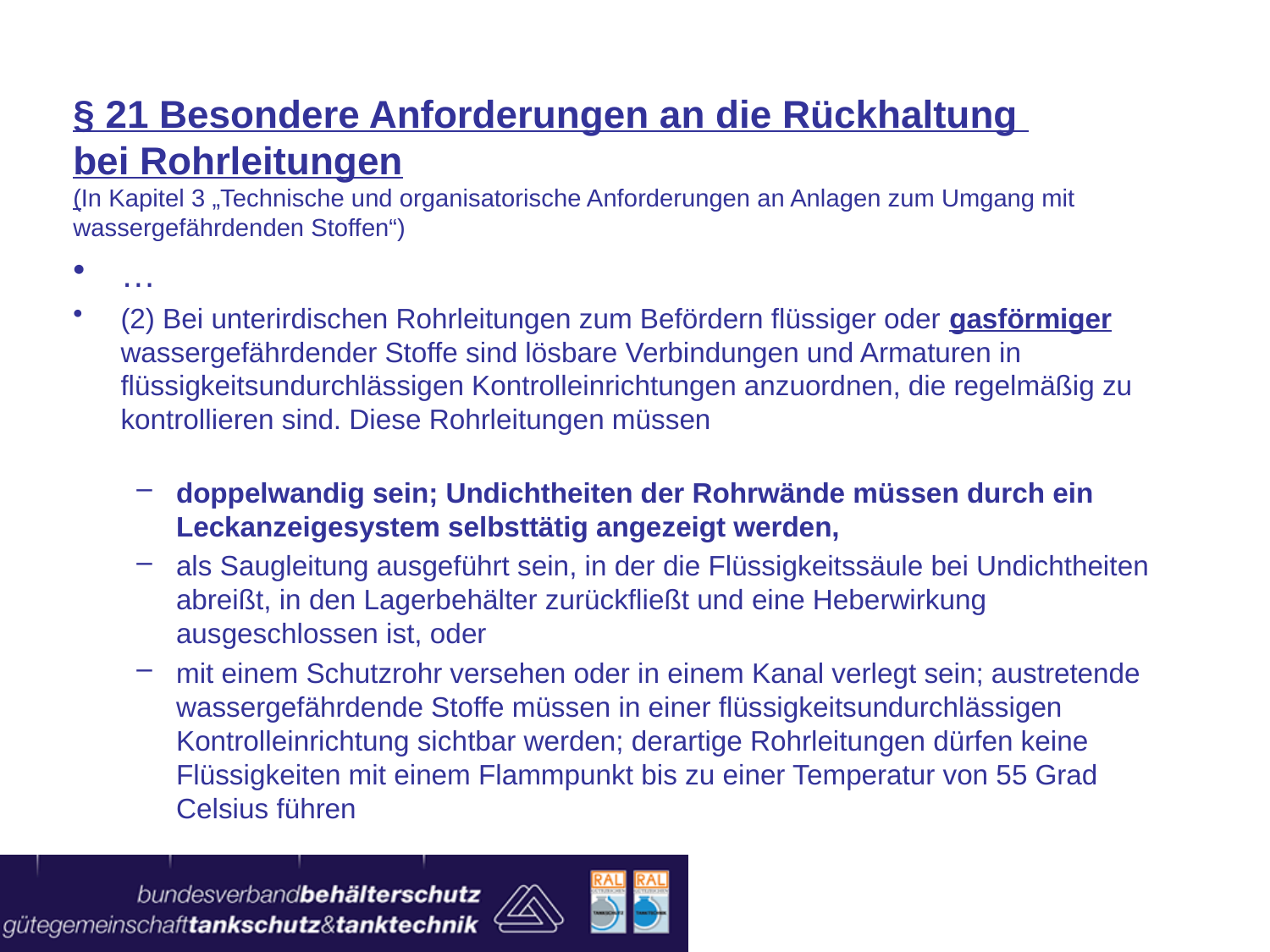

§ 21 Besondere Anforderungen an die Rückhaltung 	bei Rohrleitungen
(In Kapitel 3 „Technische und organisatorische Anforderungen an Anlagen zum Umgang mit wassergefährdenden Stoffen“)
…
(2) Bei unterirdischen Rohrleitungen zum Befördern flüssiger oder gasförmiger wassergefährdender Stoffe sind lösbare Verbindungen und Armaturen in flüssigkeitsundurchlässigen Kontrolleinrichtungen anzuordnen, die regelmäßig zu kontrollieren sind. Diese Rohrleitungen müssen
doppelwandig sein; Undichtheiten der Rohrwände müssen durch ein Leckanzeigesystem selbsttätig angezeigt werden,
als Saugleitung ausgeführt sein, in der die Flüssigkeitssäule bei Undichtheiten abreißt, in den Lagerbehälter zurückfließt und eine Heberwirkung ausgeschlossen ist, oder
mit einem Schutzrohr versehen oder in einem Kanal verlegt sein; austretende wassergefährdende Stoffe müssen in einer flüssigkeitsundurchlässigen Kontrolleinrichtung sichtbar werden; derartige Rohrleitungen dürfen keine Flüssigkeiten mit einem Flammpunkt bis zu einer Temperatur von 55 Grad Celsius führen